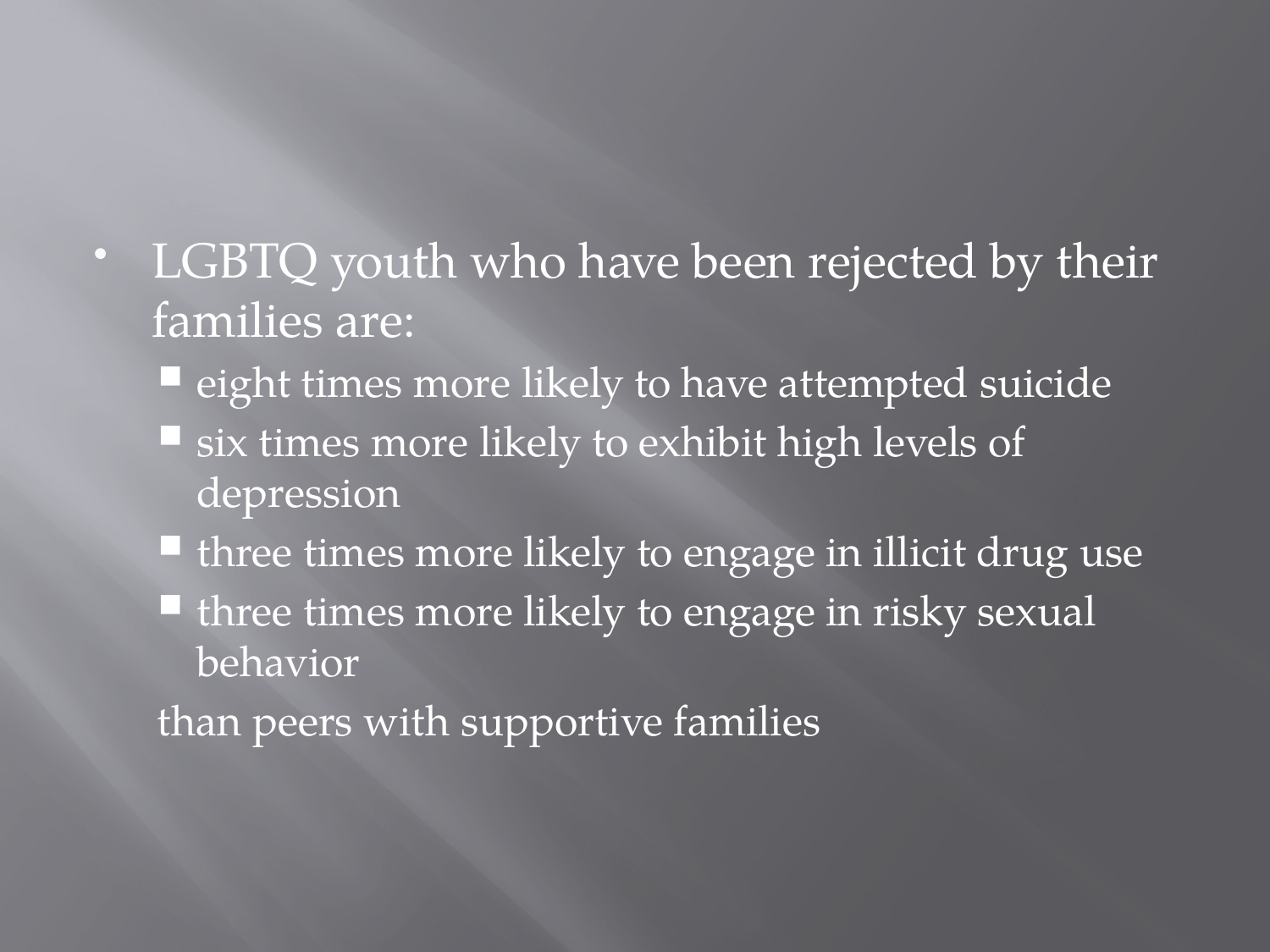

#
LGBTQ youth who have been rejected by their families are:
eight times more likely to have attempted suicide
six times more likely to exhibit high levels of depression
three times more likely to engage in illicit drug use
three times more likely to engage in risky sexual behavior
than peers with supportive families